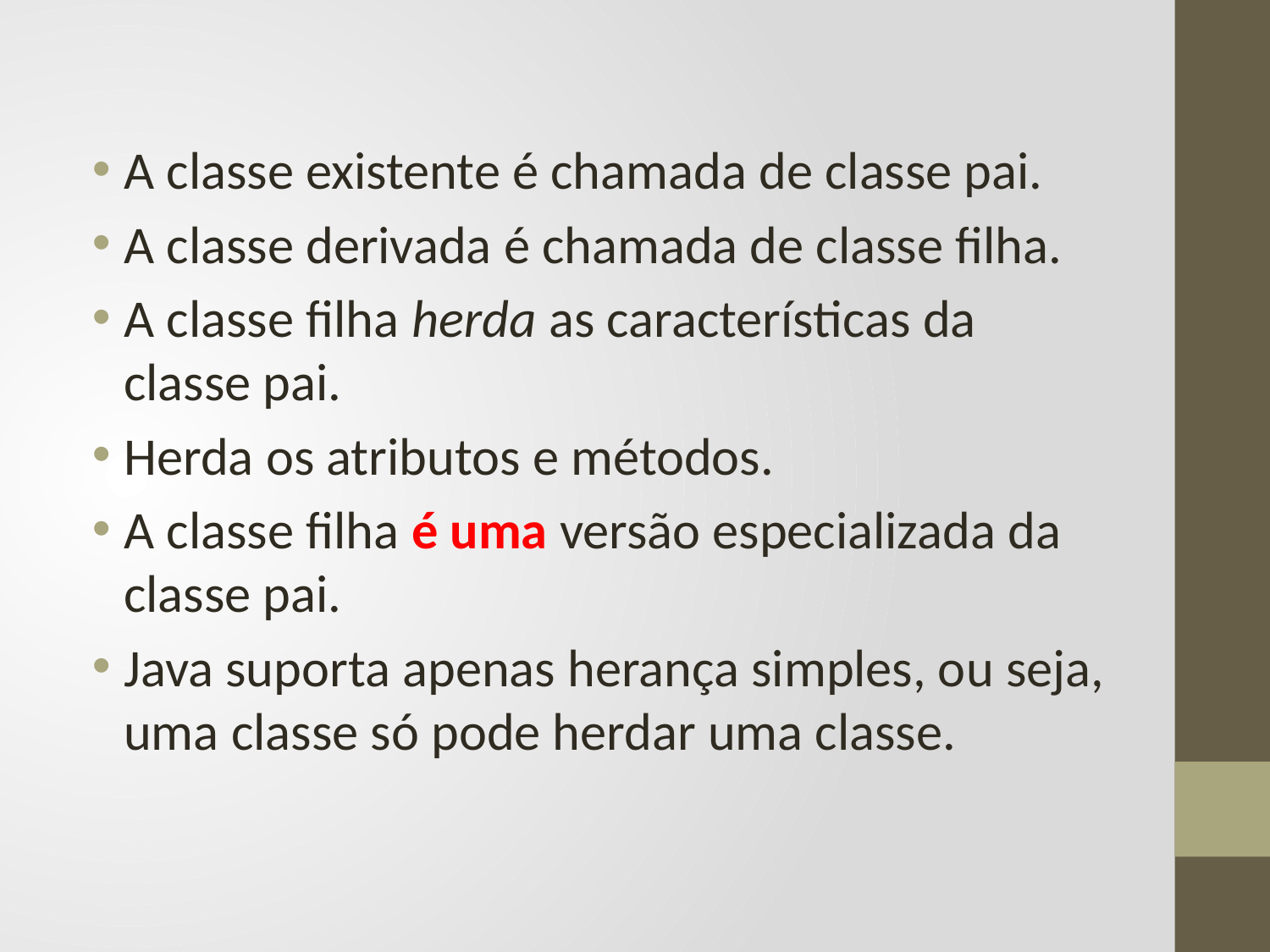

A classe existente é chamada de classe pai.
A classe derivada é chamada de classe filha.
A classe filha herda as características da classe pai.
Herda os atributos e métodos.
A classe filha é uma versão especializada da classe pai.
Java suporta apenas herança simples, ou seja, uma classe só pode herdar uma classe.